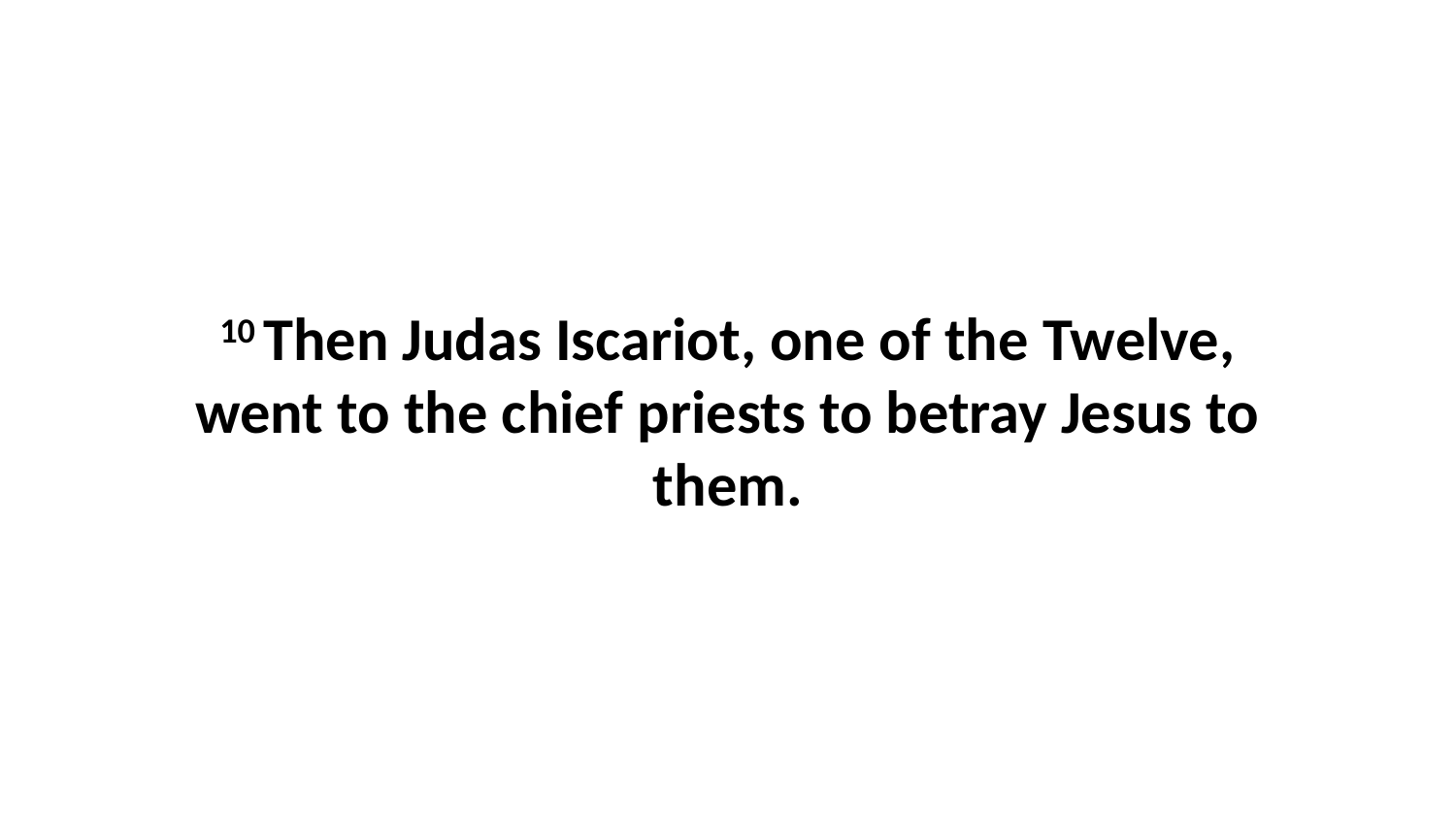

10 Then Judas Iscariot, one of the Twelve, went to the chief priests to betray Jesus to them.